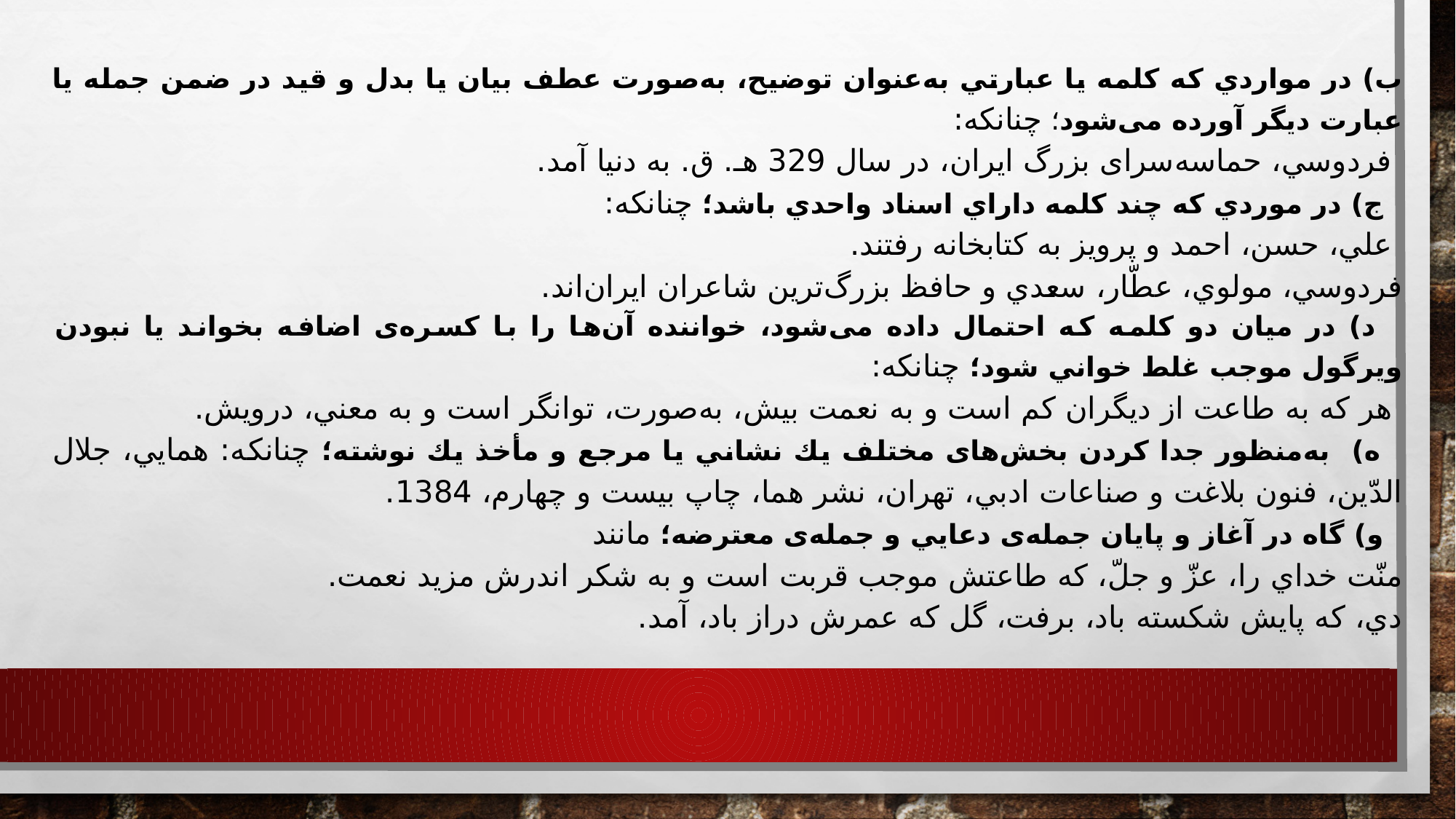

ب) در مواردي كه كلمه يا عبارتي به‌عنوان توضيح، به‌صورت عطف بيان يا بدل و قيد در ضمن جمله يا عبارت ديگر آورده می‌شود؛ چنانكه:
فردوسي، حماسه‌سرای بزرگ ايران، در سال 329 هـ. ق. به دنيا آمد.
  ج) در موردي كه چند كلمه داراي اسناد واحدي باشد؛ چنانكه:
 علي، حسن، احمد و پرويز به كتابخانه رفتند.
فردوسي، مولوي، عطّار، سعدي و حافظ بزرگ‌ترین شاعران ایران‌اند.
  د) در ميان دو كلمه كه احتمال داده می‌شود، خواننده آن‌ها را با کسره‌ی اضافه بخواند يا نبودن ويرگول موجب غلط خواني شود؛ چنانكه:
 هر كه به طاعت از ديگران كم است و به نعمت بيش، به‌صورت، توانگر است و به معني، درويش.
  ه)  به‌منظور جدا كردن بخش‌های مختلف يك نشاني يا مرجع و مأخذ يك نوشته؛ چنانكه: همايي، جلال الدّين، فنون بلاغت و صناعات ادبي، تهران، نشر هما، چاپ بيست و چهارم، 1384.
  و) گاه در آغاز و پايان جمله‌ی دعايي و جمله‌ی معترضه؛ مانند
منّت خداي را، عزّ و جلّ، كه طاعتش موجب قربت است و به شكر اندرش مزيد نعمت.
دي، كه پايش شكسته باد، برفت، گل كه عمرش دراز باد، آمد.